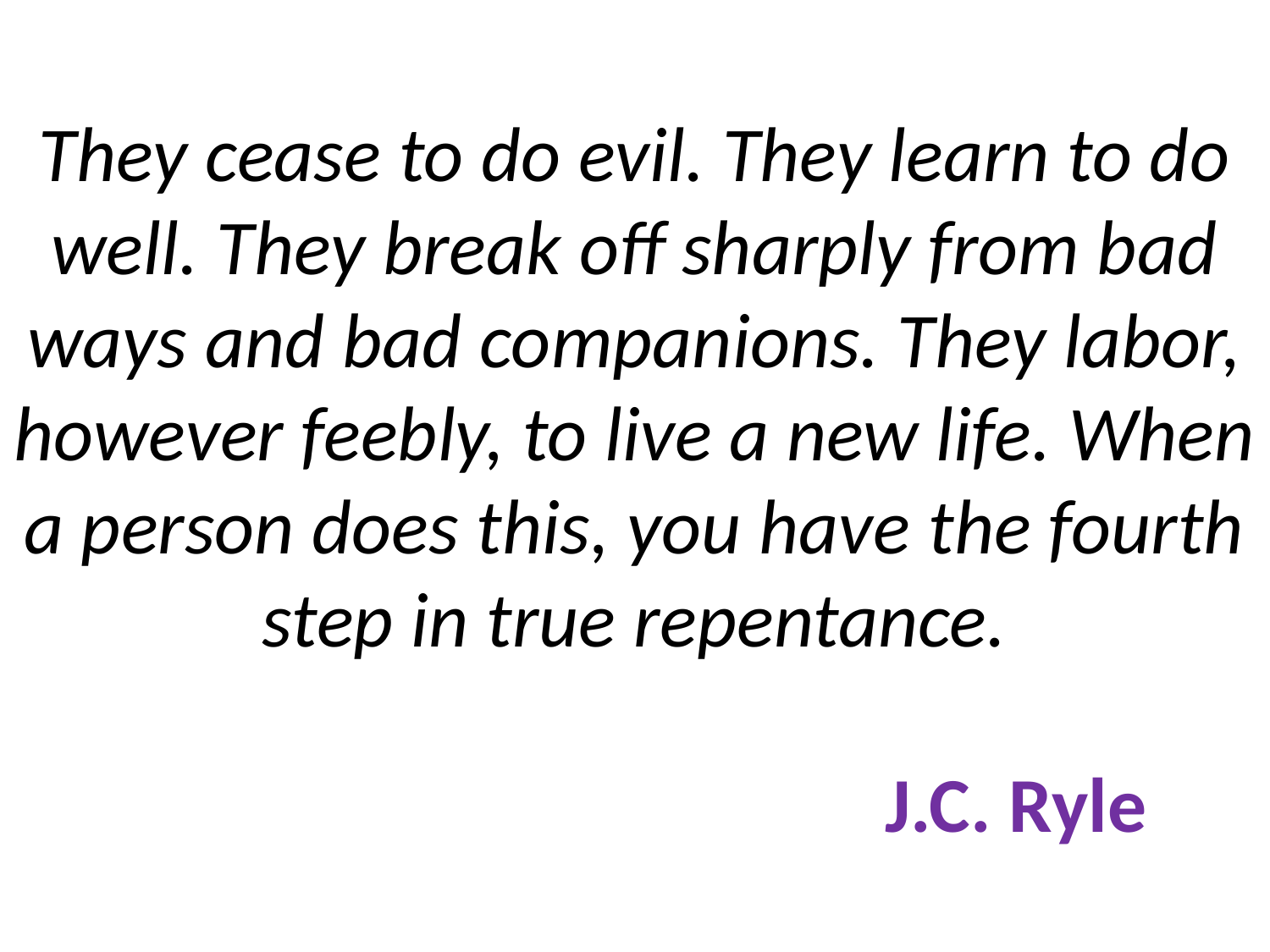

# They cease to do evil. They learn to do well. They break off sharply from bad ways and bad companions. They labor, however feebly, to live a new life. When a person does this, you have the fourth step in true repentance. J.C. Ryle